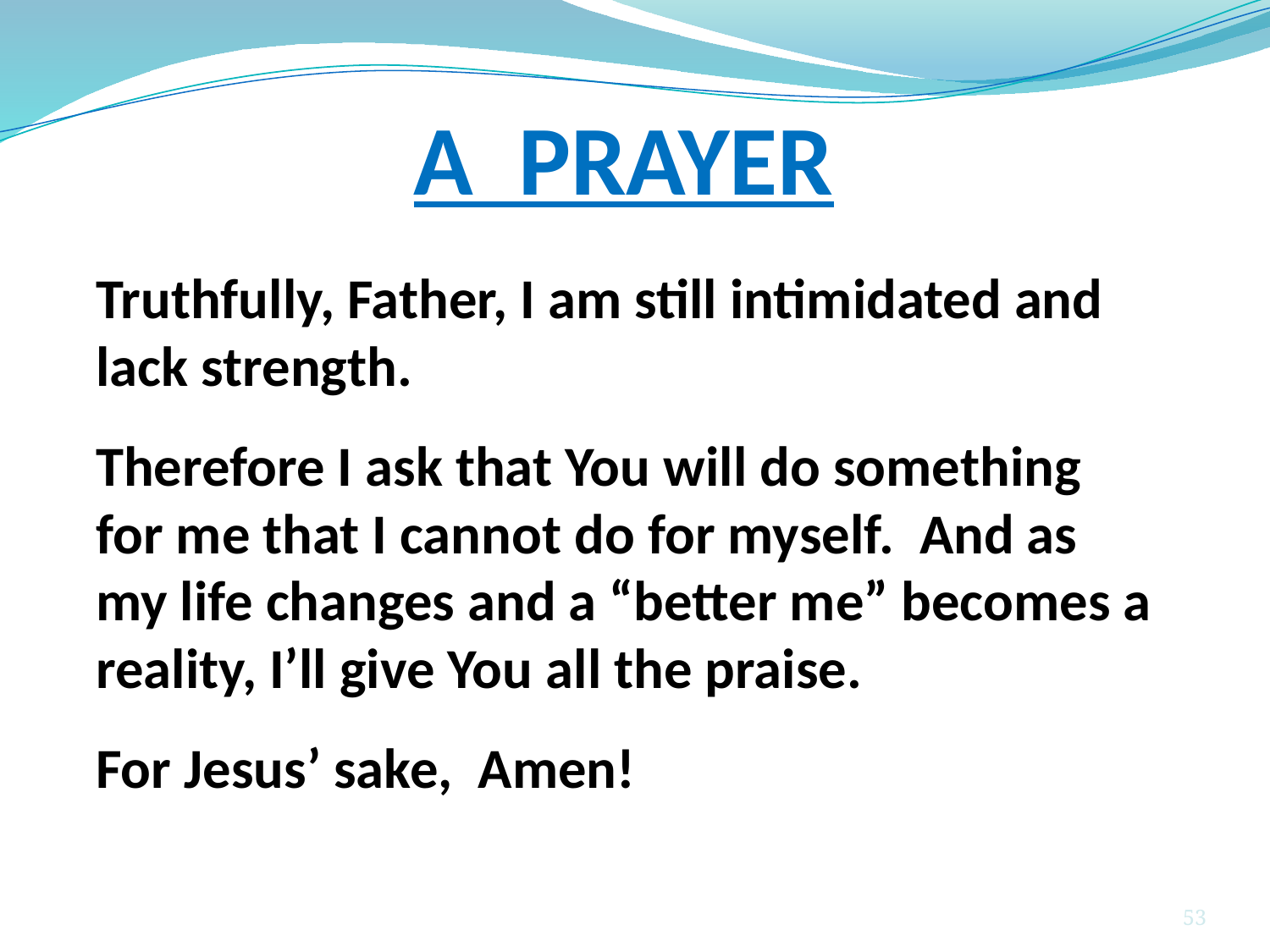

# A  PRAYER
Truthfully, Father, I am still intimidated and lack strength.
Therefore I ask that You will do something for me that I cannot do for myself.  And as my life changes and a “better me” becomes a reality, I’ll give You all the praise.
For Jesus’ sake,  Amen!

53